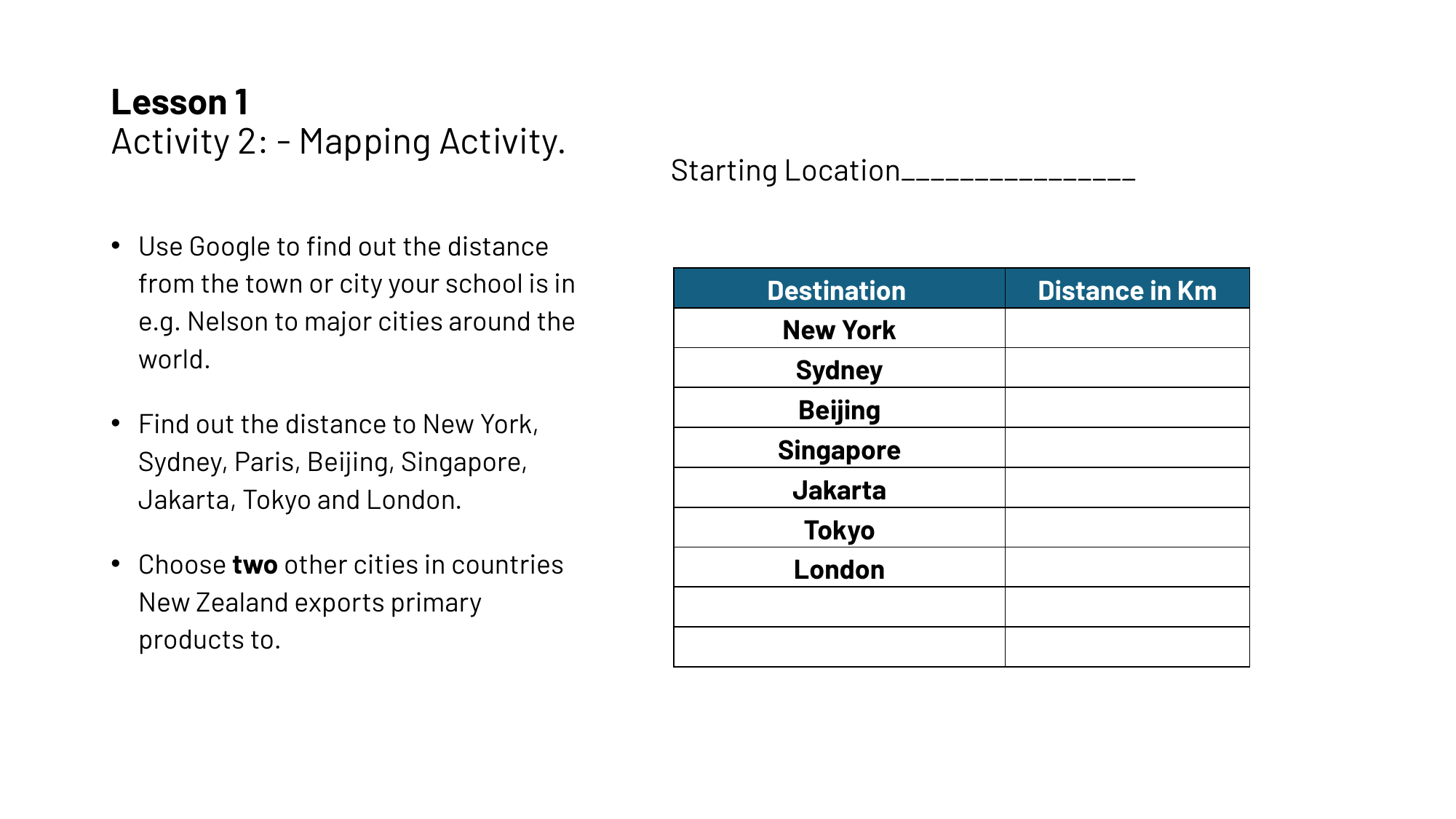

# Lesson 1 Activity 2: - Mapping Activity.
Starting Location________________

Use Google to find out the distance from the town or city your school is in e.g. Nelson to major cities around the world.
Find out the distance to New York, Sydney, Paris, Beijing, Singapore, Jakarta, Tokyo and London.
Choose two other cities in countries New Zealand exports primary products to.

| Destination | Distance in Km |
| --- | --- |
| New York |  |
| Sydney |  |
| Beijing |  |
| Singapore |  |
| Jakarta |  |
| Tokyo |  |
| London |  |
|  |  |
|  |  |